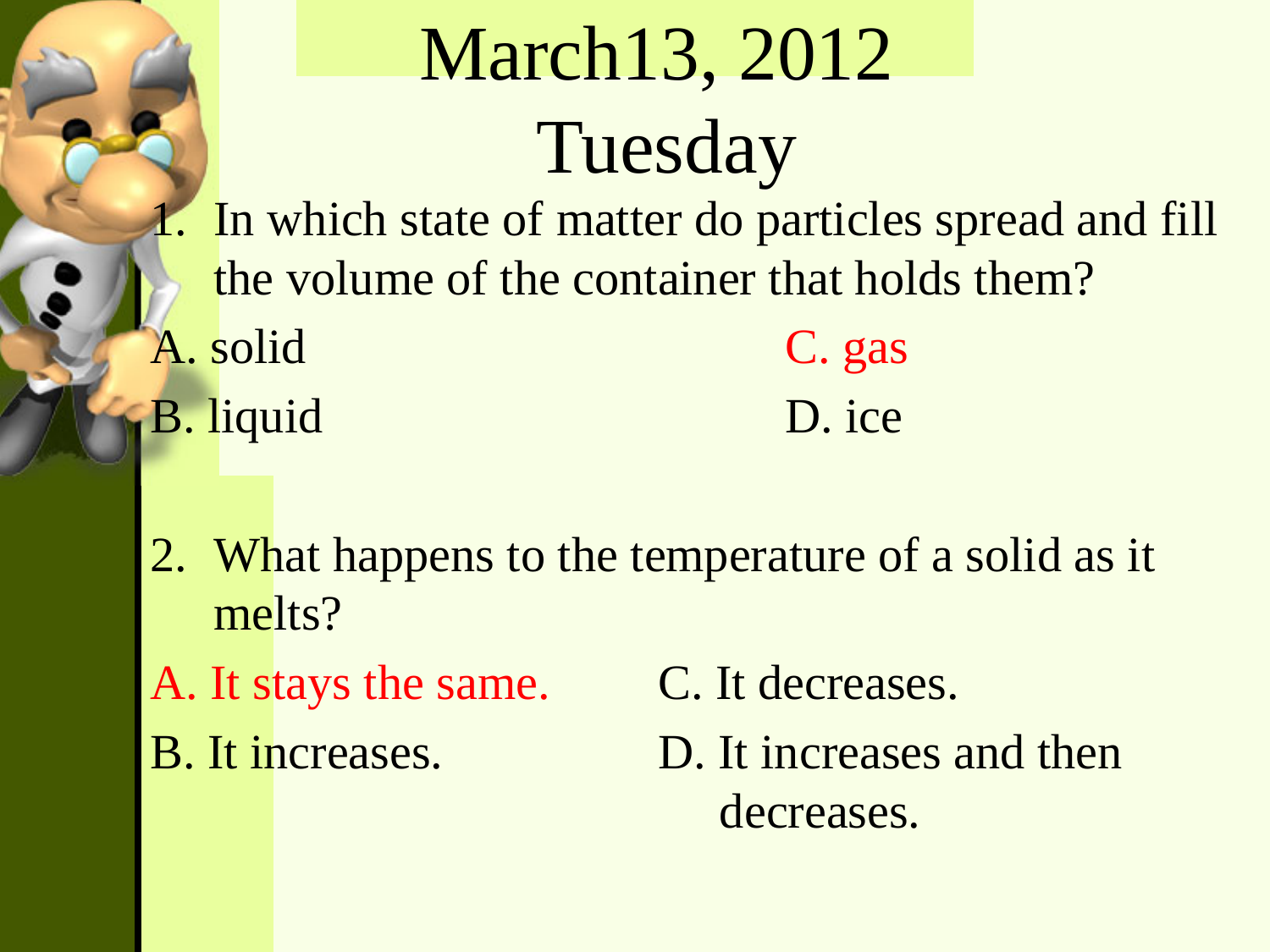

March13, 2012
Tuesday
In which state of matter do particles spread and fill the volume of the container that holds them?
A. solid				C. gas
B. liquid				D. ice

What happens to the temperature of a solid as it melts?
A. It stays the same.	C. It decreases.
B. It increases.		D. It increases and then 					     decreases.

#